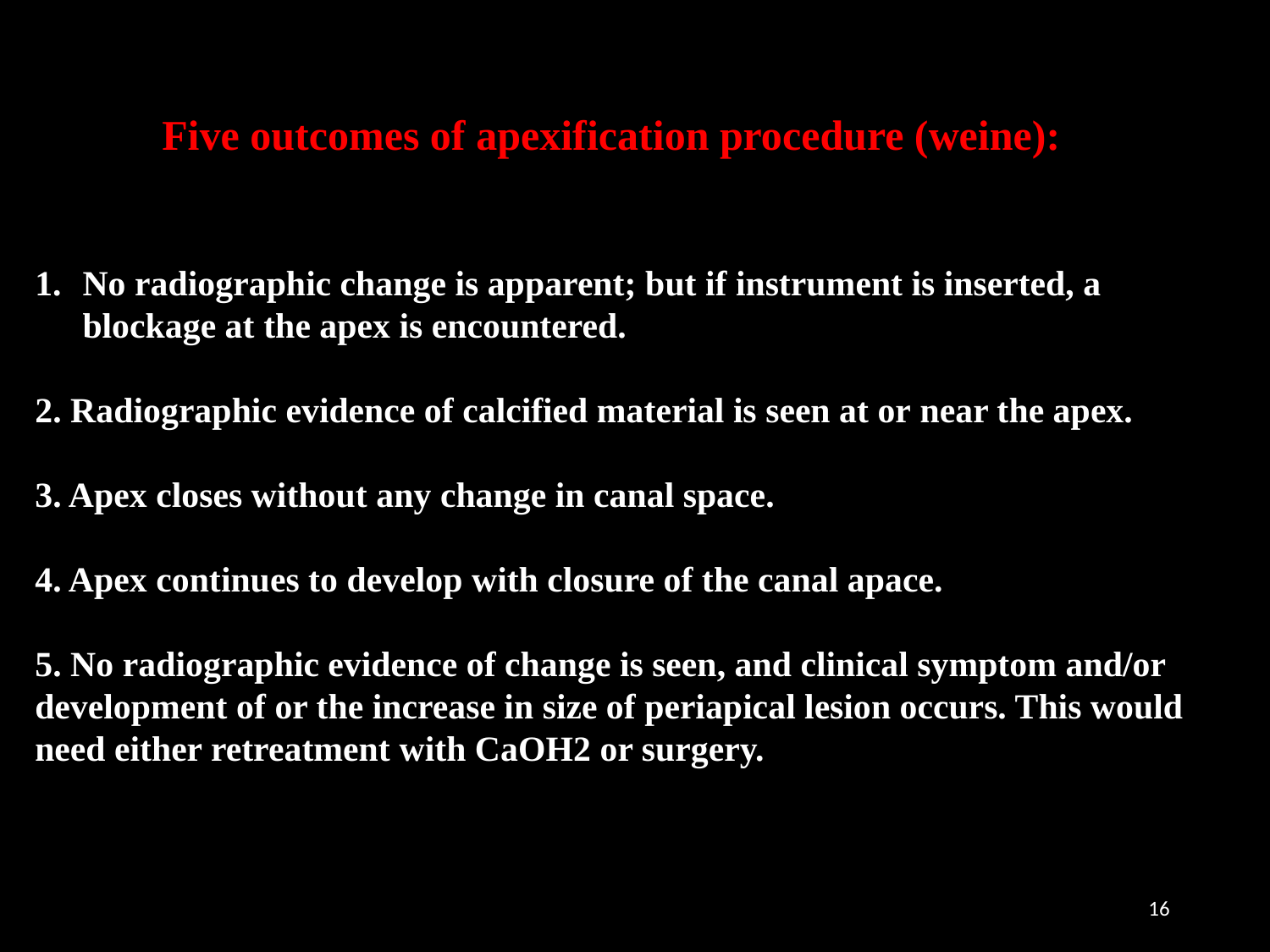

Five outcomes of apexification procedure (weine):

No radiographic change is apparent; but if instrument is inserted, a blockage at the apex is encountered.

2. Radiographic evidence of calcified material is seen at or near the apex.

3. Apex closes without any change in canal space.

4. Apex continues to develop with closure of the canal apace.

5. No radiographic evidence of change is seen, and clinical symptom and/or development of or the increase in size of periapical lesion occurs. This would need either retreatment with CaOH2 or surgery.
16